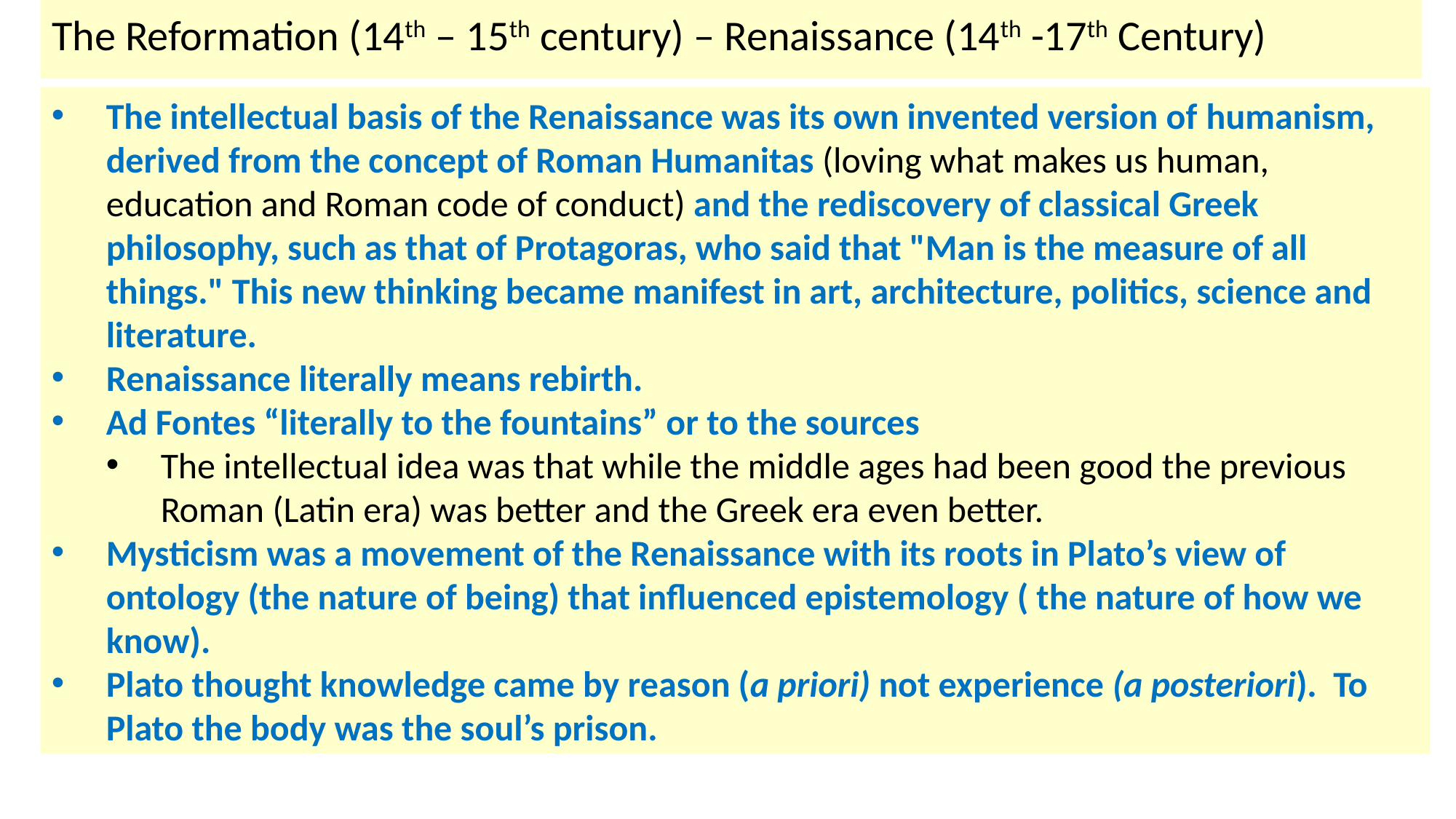

# The Reformation (14th – 15th century) – Renaissance (14th -17th Century)
The intellectual basis of the Renaissance was its own invented version of humanism, derived from the concept of Roman Humanitas (loving what makes us human, education and Roman code of conduct) and the rediscovery of classical Greek philosophy, such as that of Protagoras, who said that "Man is the measure of all things." This new thinking became manifest in art, architecture, politics, science and literature.
Renaissance literally means rebirth.
Ad Fontes “literally to the fountains” or to the sources
The intellectual idea was that while the middle ages had been good the previous Roman (Latin era) was better and the Greek era even better.
Mysticism was a movement of the Renaissance with its roots in Plato’s view of ontology (the nature of being) that influenced epistemology ( the nature of how we know).
Plato thought knowledge came by reason (a priori) not experience (a posteriori).  To Plato the body was the soul’s prison.